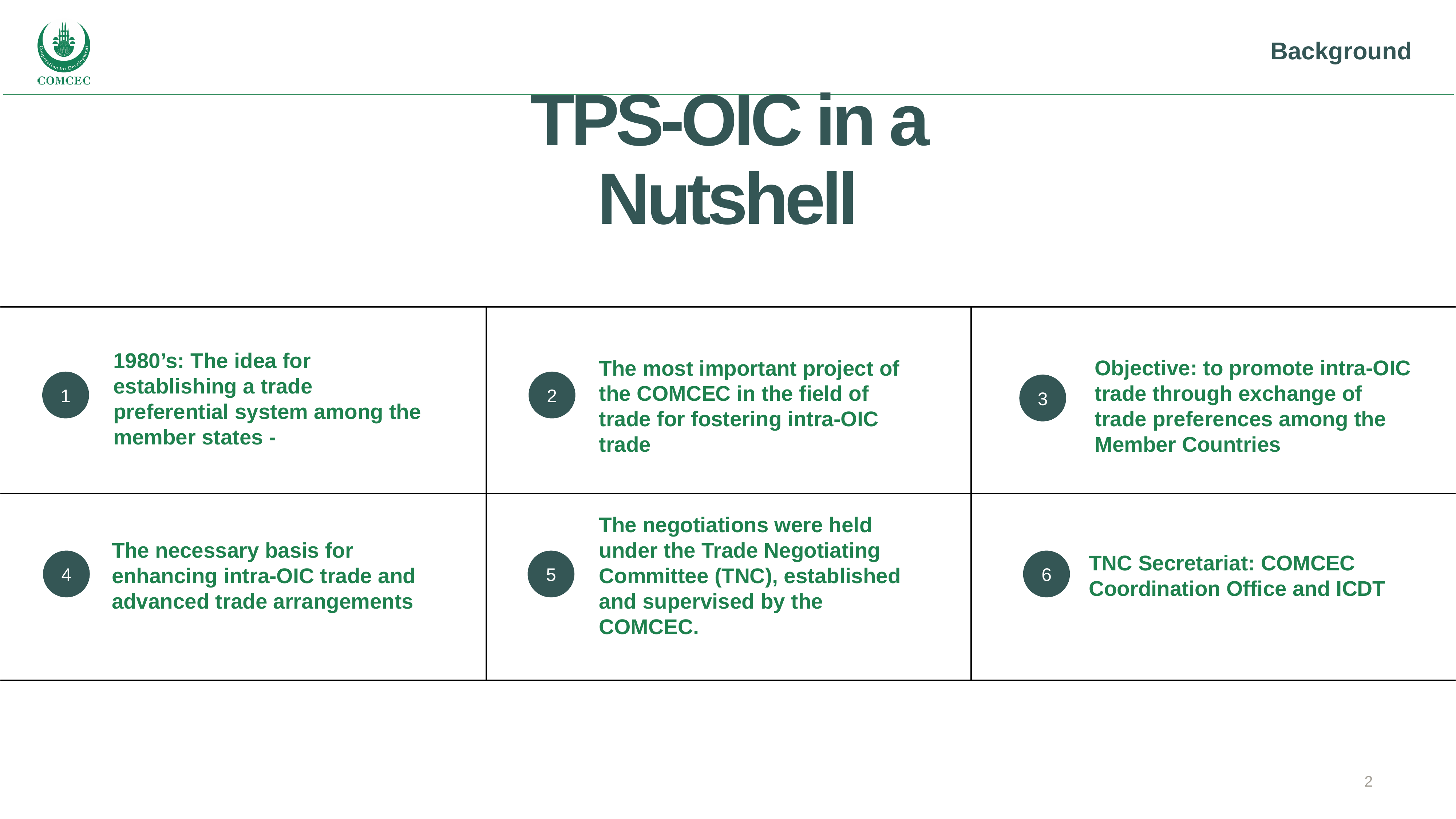

Background
TPS-OIC in a Nutshell

Objective: to promote intra-OIC trade through exchange of trade preferences among the Member Countries
1980’s: The idea for establishing a trade preferential system among the member states -
The most important project of the COMCEC in the field of trade for fostering intra-OIC trade
1
2
3

The negotiations were held under the Trade Negotiating Committee (TNC), established and supervised by the COMCEC.
The necessary basis for enhancing intra-OIC trade and advanced trade arrangements
TNC Secretariat: COMCEC Coordination Office and ICDT
4
5
6

2